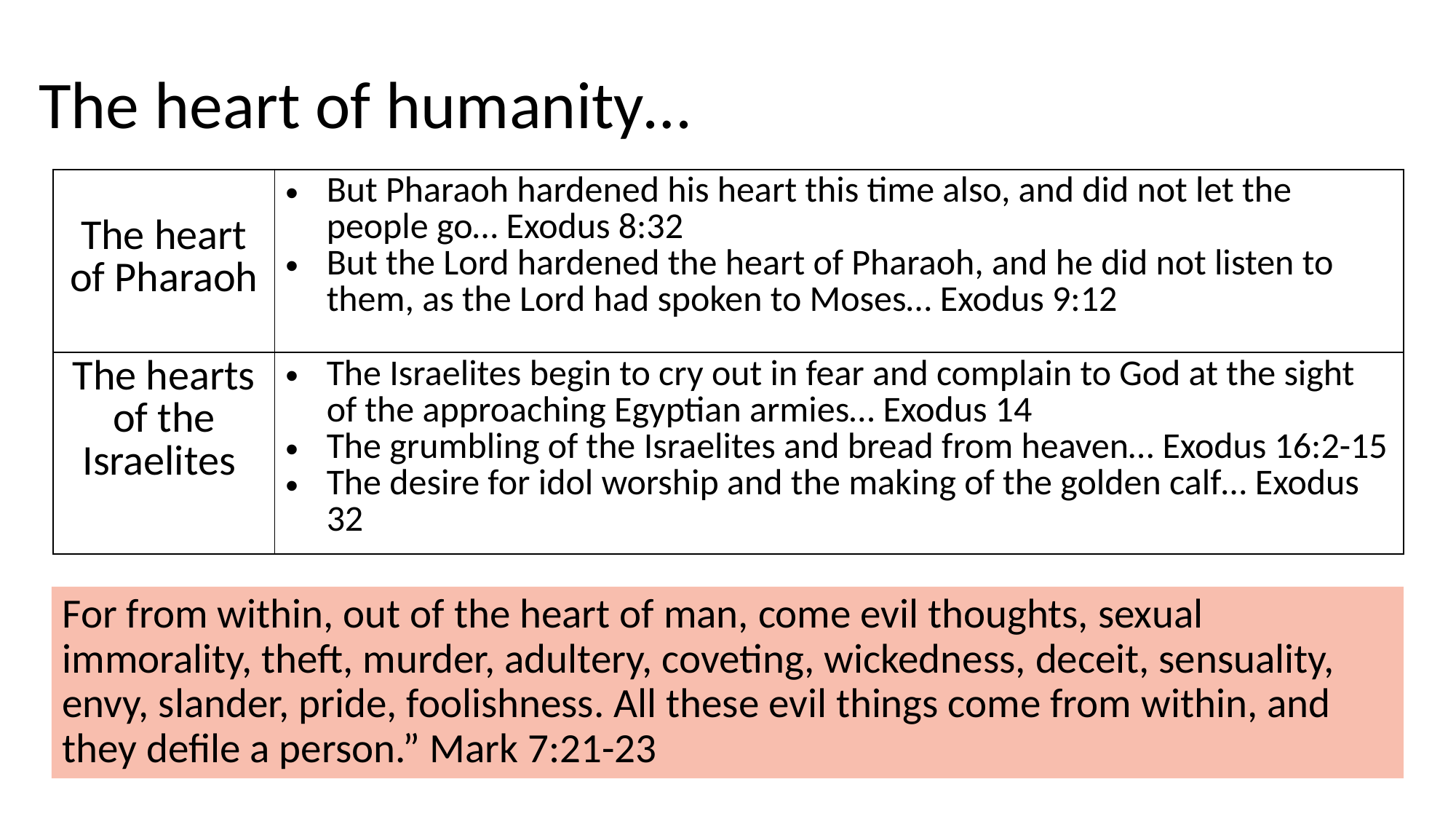

# The heart of humanity…
| The heart of Pharaoh | But Pharaoh hardened his heart this time also, and did not let the people go… Exodus 8:32 But the Lord hardened the heart of Pharaoh, and he did not listen to them, as the Lord had spoken to Moses… Exodus 9:12 |
| --- | --- |
| The hearts of the Israelites | The Israelites begin to cry out in fear and complain to God at the sight of the approaching Egyptian armies… Exodus 14 The grumbling of the Israelites and bread from heaven… Exodus 16:2-15 The desire for idol worship and the making of the golden calf… Exodus 32 |
For from within, out of the heart of man, come evil thoughts, sexual immorality, theft, murder, adultery, coveting, wickedness, deceit, sensuality, envy, slander, pride, foolishness. All these evil things come from within, and they defile a person.” Mark 7:21-23